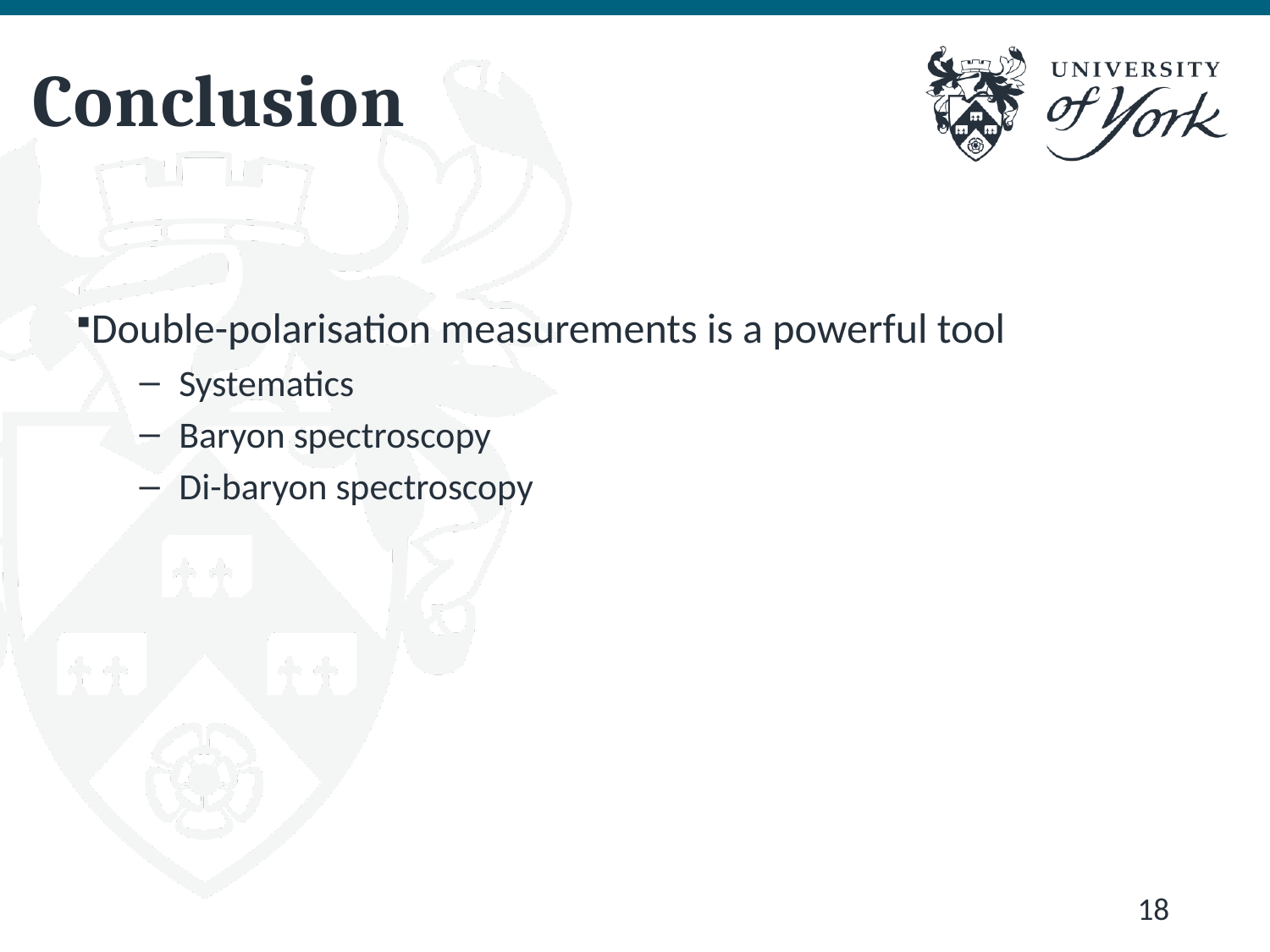

# Conclusion
Double-polarisation measurements is a powerful tool
Systematics
Baryon spectroscopy
Di-baryon spectroscopy
18